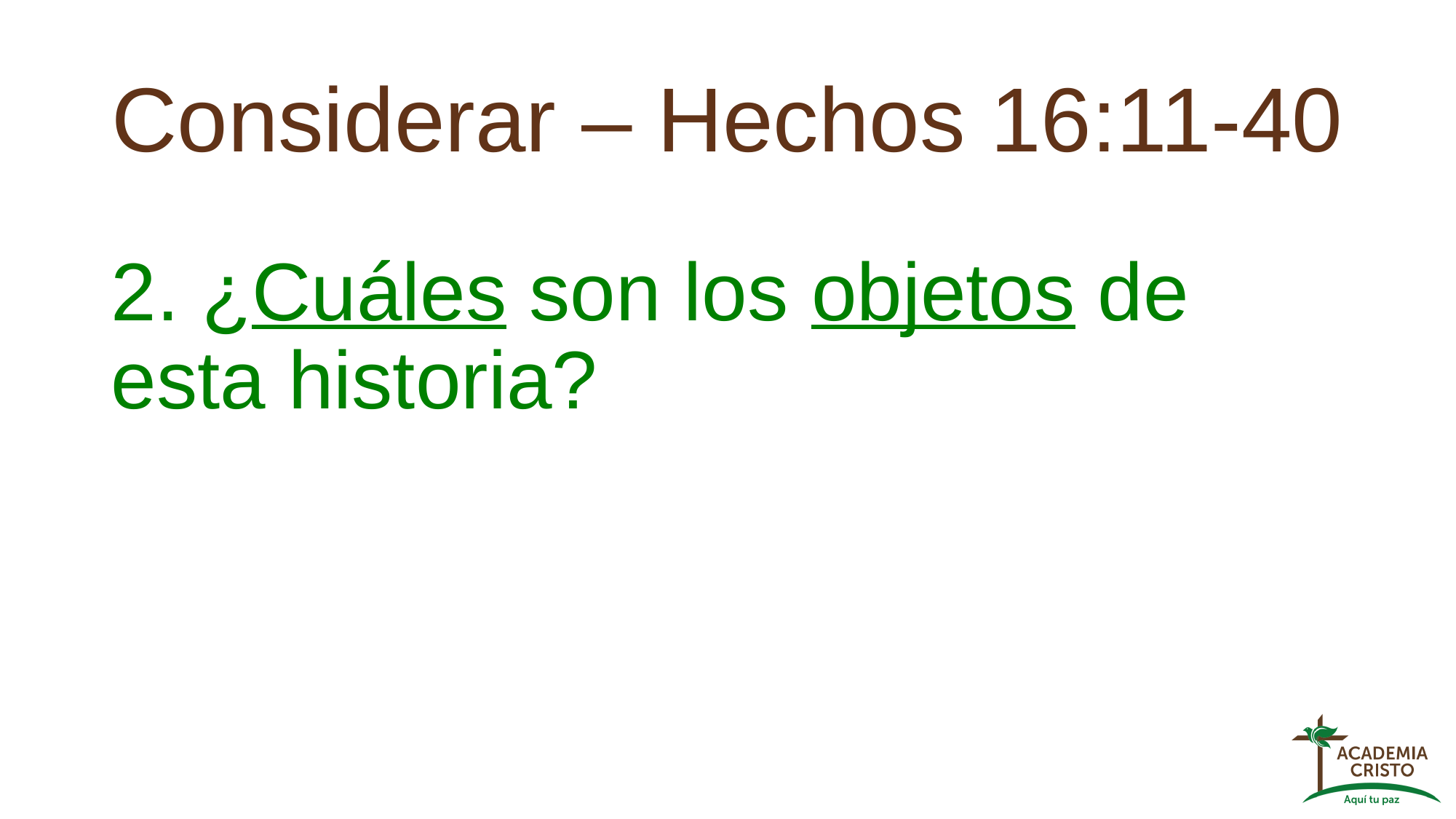

# Considerar – Hechos 16:11-40
2. ¿Cuáles son los objetos de esta historia?